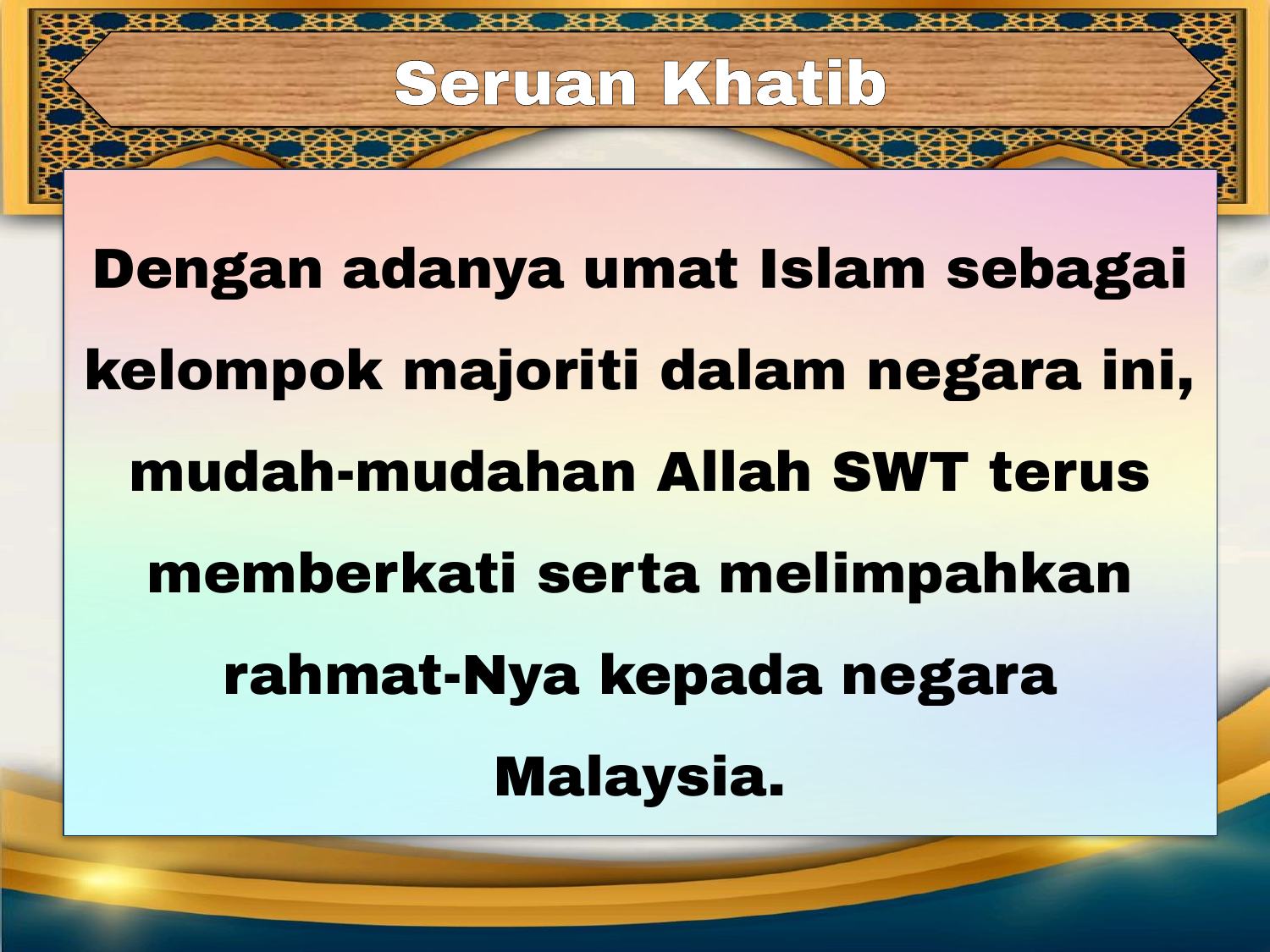

Seruan Khatib
Dengan adanya umat Islam sebagai kelompok majoriti dalam negara ini, mudah-mudahan Allah SWT terus memberkati serta melimpahkan rahmat-Nya kepada negara Malaysia.